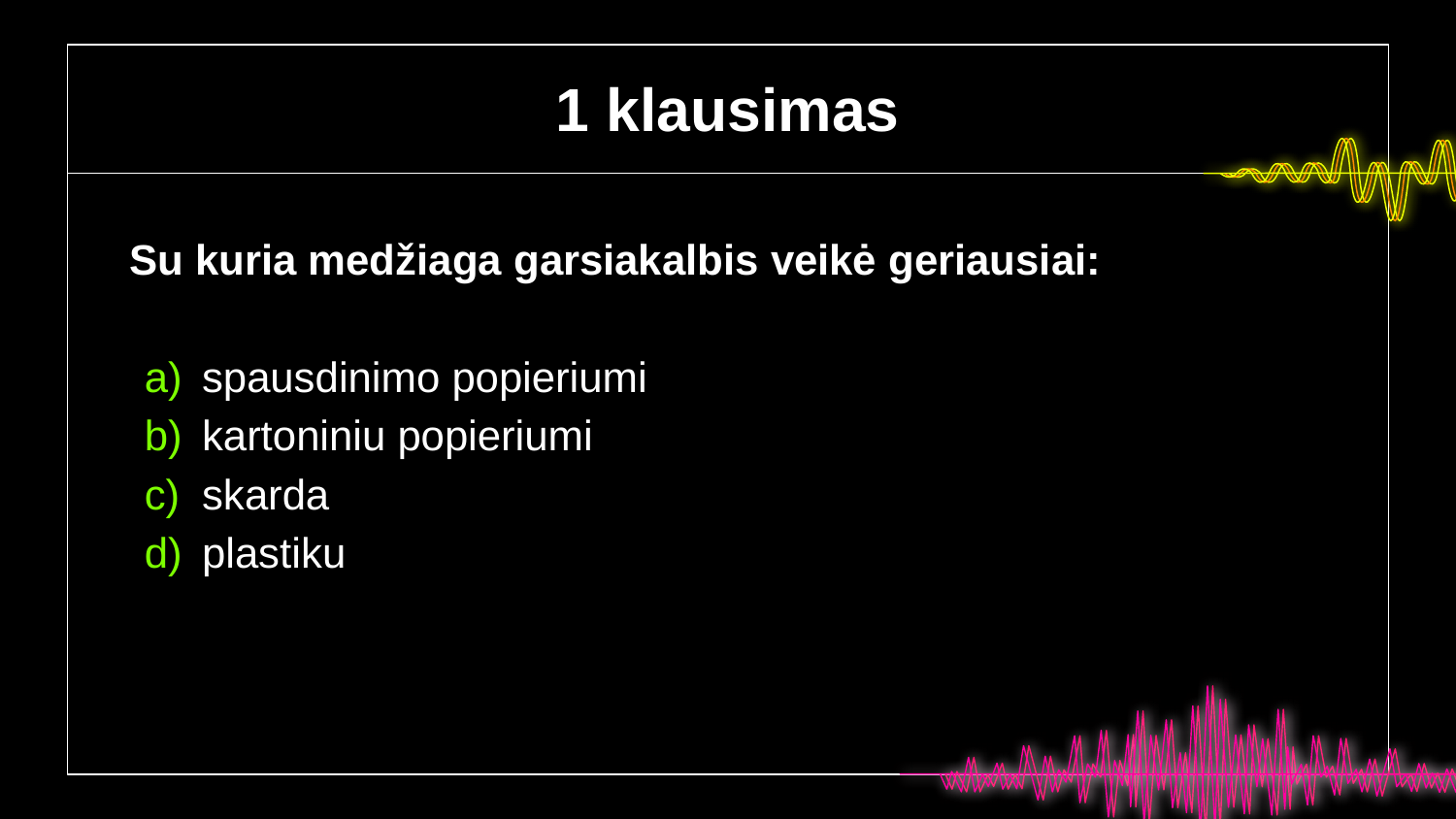

# 1 klausimas
Su kuria medžiaga garsiakalbis veikė geriausiai:

spausdinimo popieriumi
kartoniniu popieriumi
skarda
plastiku